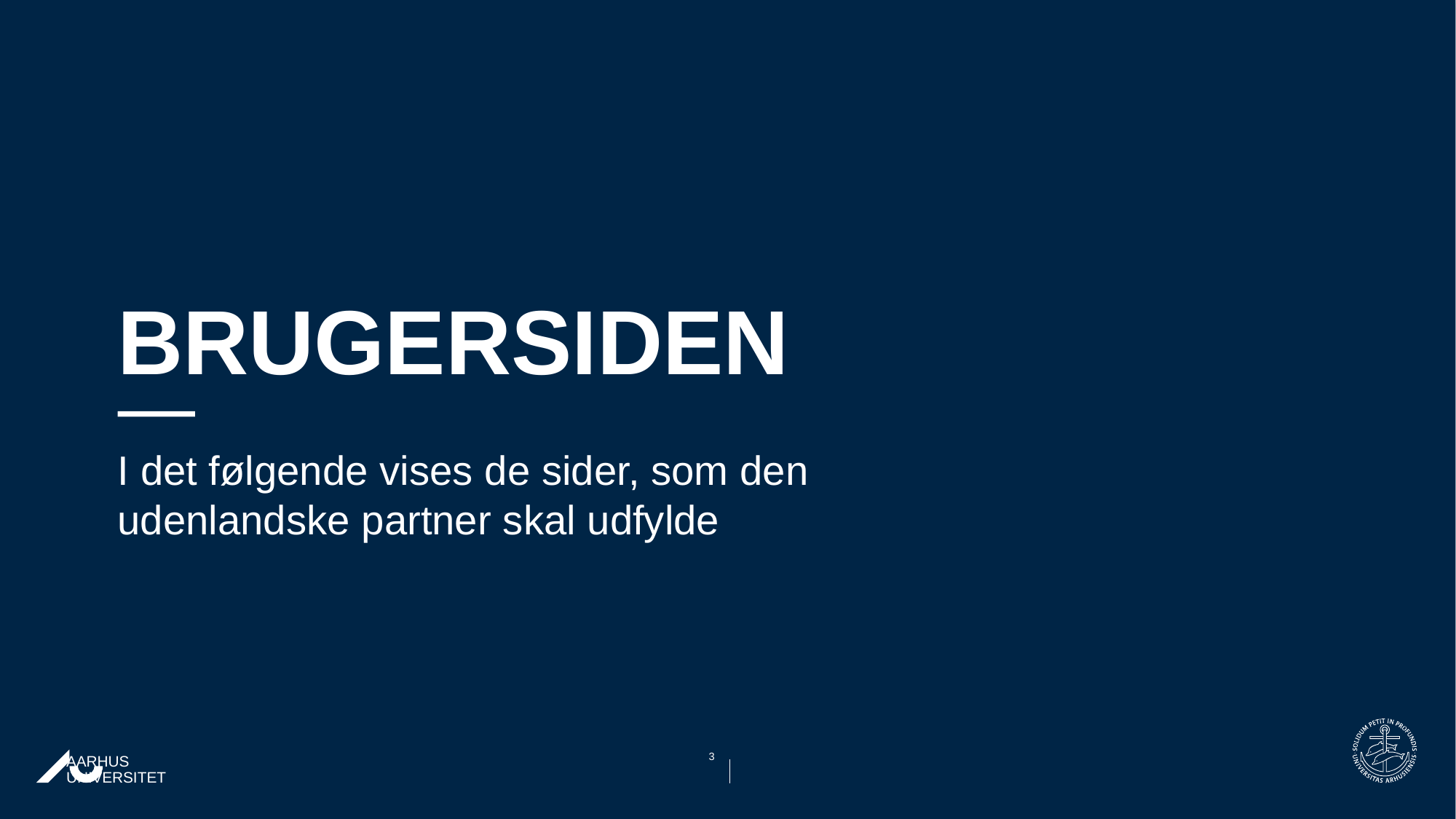

# Brugersiden
I det følgende vises de sider, som den udenlandske partner skal udfylde
27-10-202303-11-2020